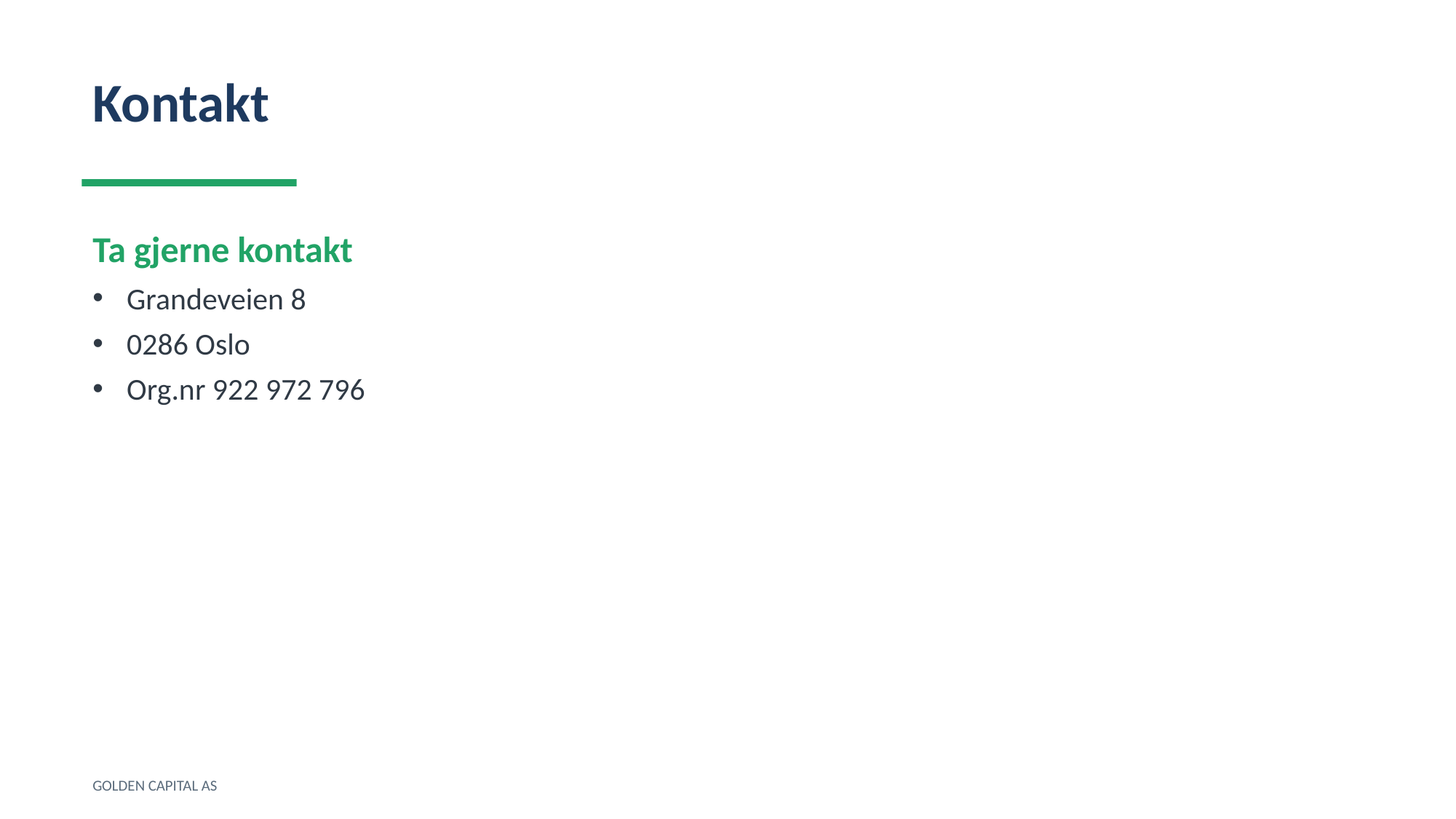

Kontakt

Ta gjerne kontakt
Grandeveien 8
0286 Oslo
Org.nr 922 972 796
GOLDEN CAPITAL AS